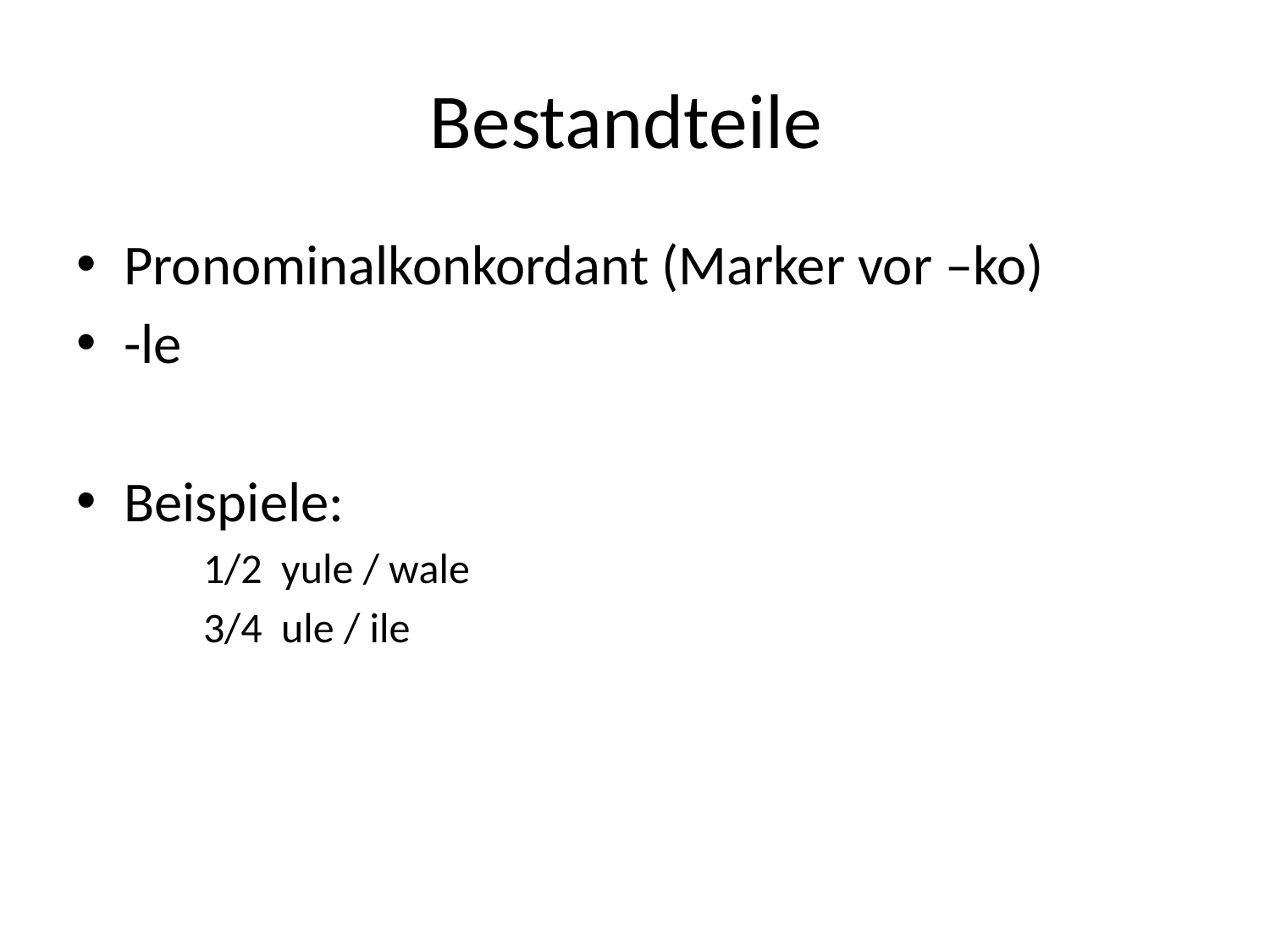

# Bestandteile
Pronominalkonkordant (Marker vor –ko)
-le

Beispiele:
1/2  yule / wale
3/4  ule / ile